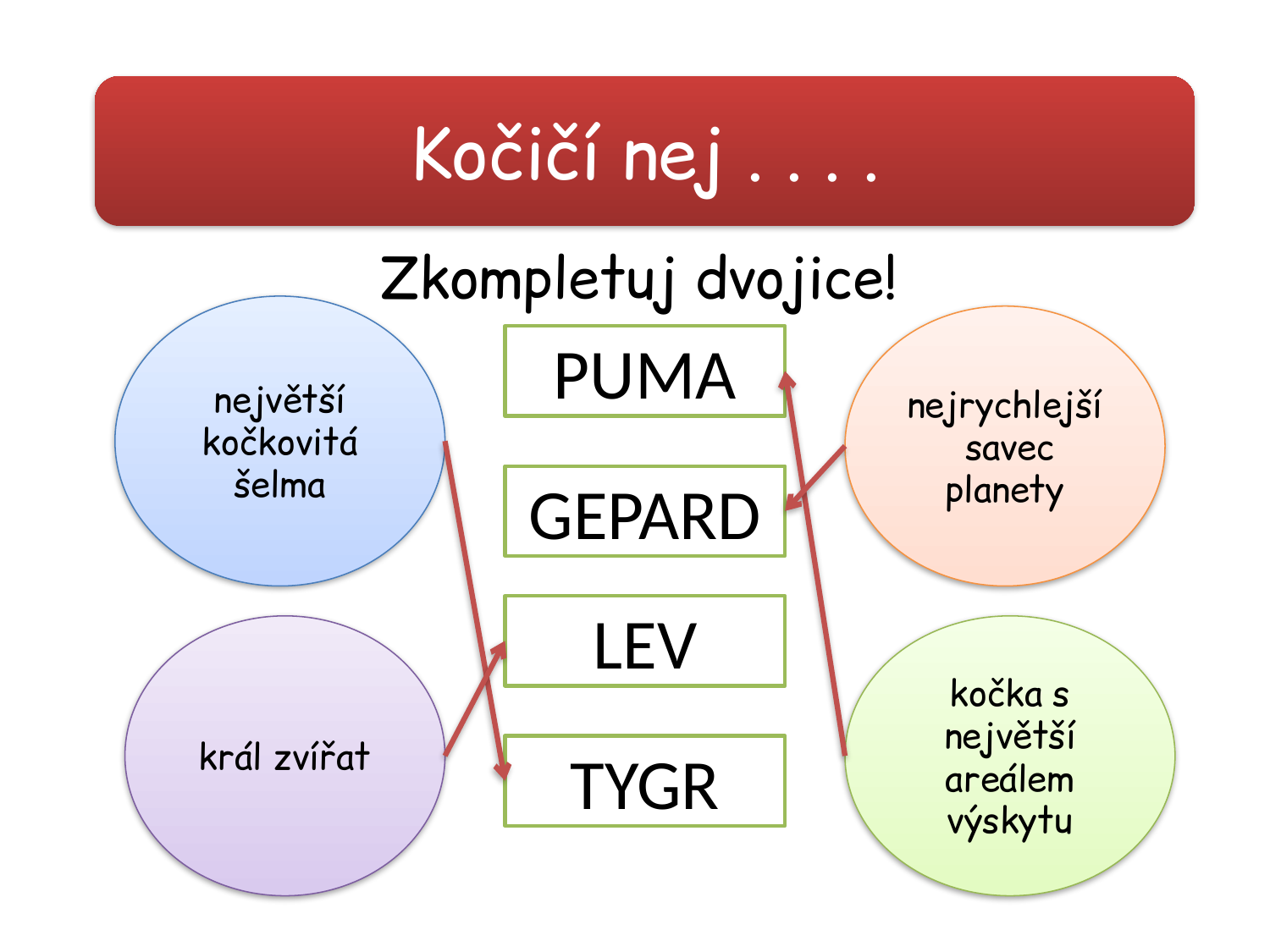

Kočičí nej . . . .
Zkompletuj dvojice!
největší kočkovitá šelma
nejrychlejší  savec planety
PUMA
GEPARD
LEV
král zvířat
kočka s největší areálem výskytu
TYGR